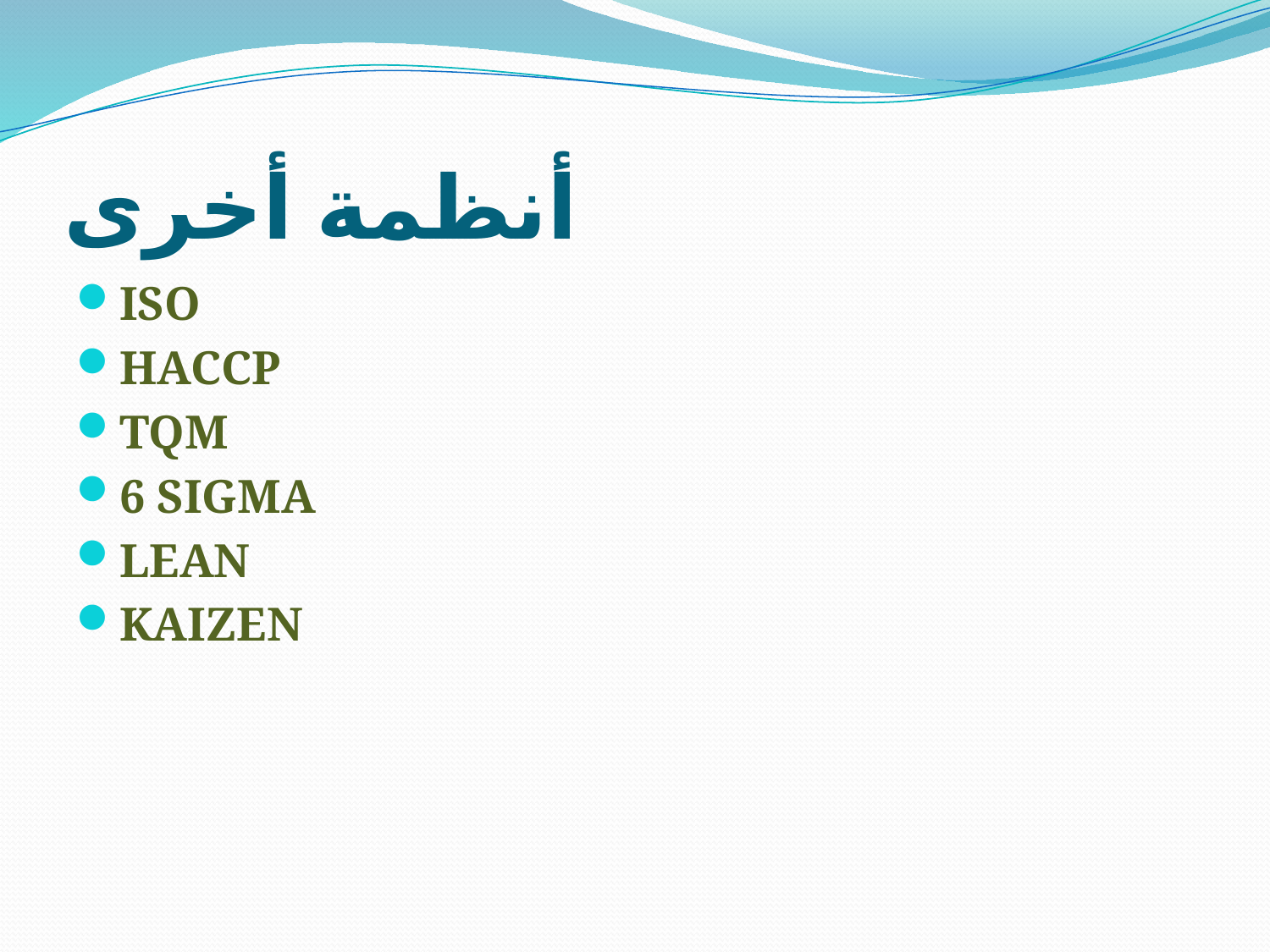

# أنظمة أخرى
ISO
HACCP
TQM
6 SIGMA
LEAN
KAIZEN